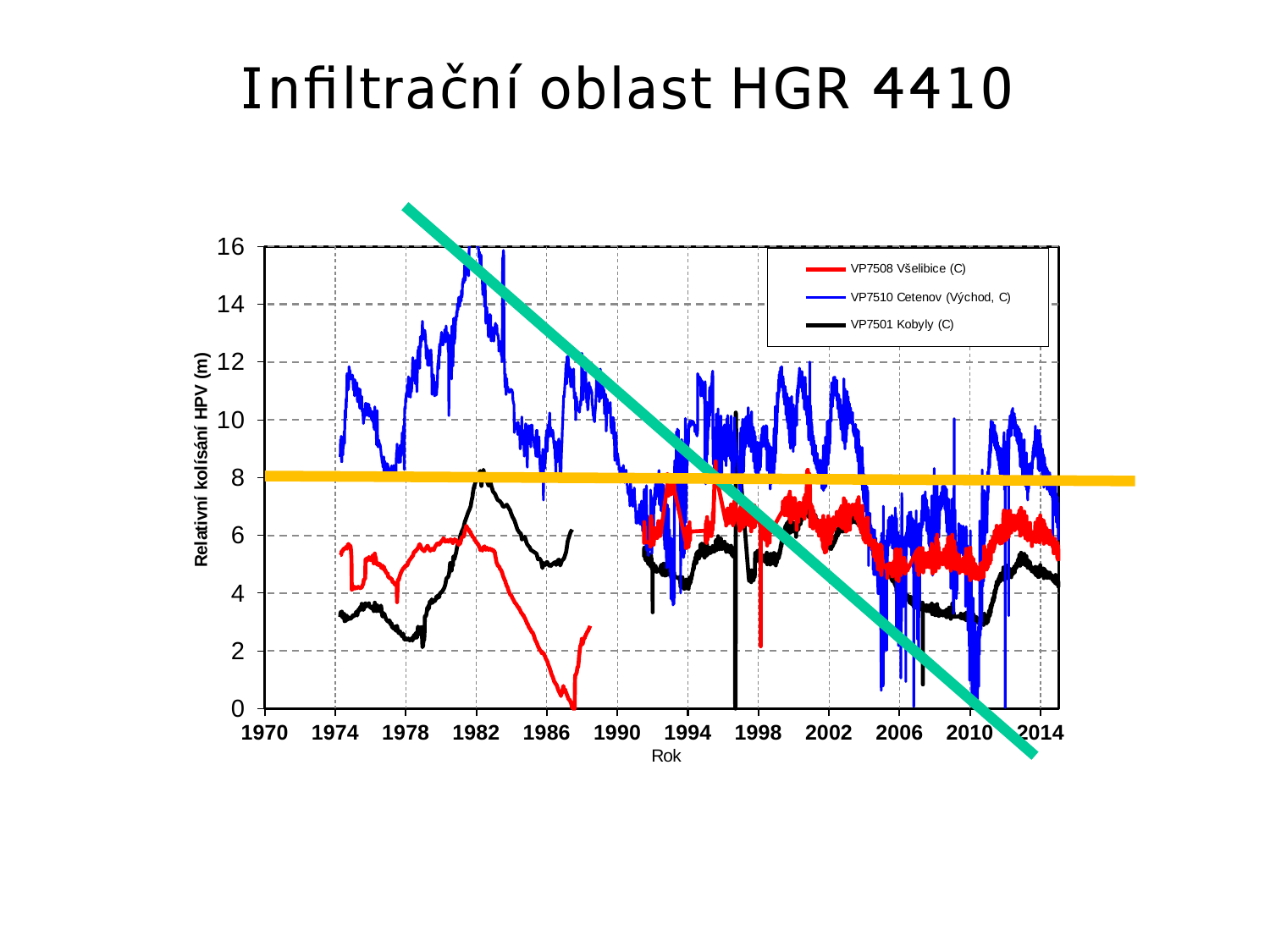

Infiltrační oblast HGR 4410

### Chart

| Category | VP7508 Všelibice (C) | VP7510 Cetenov (Východ, C) | VP7501 Kobyly (C) |
|---|---|---|---|